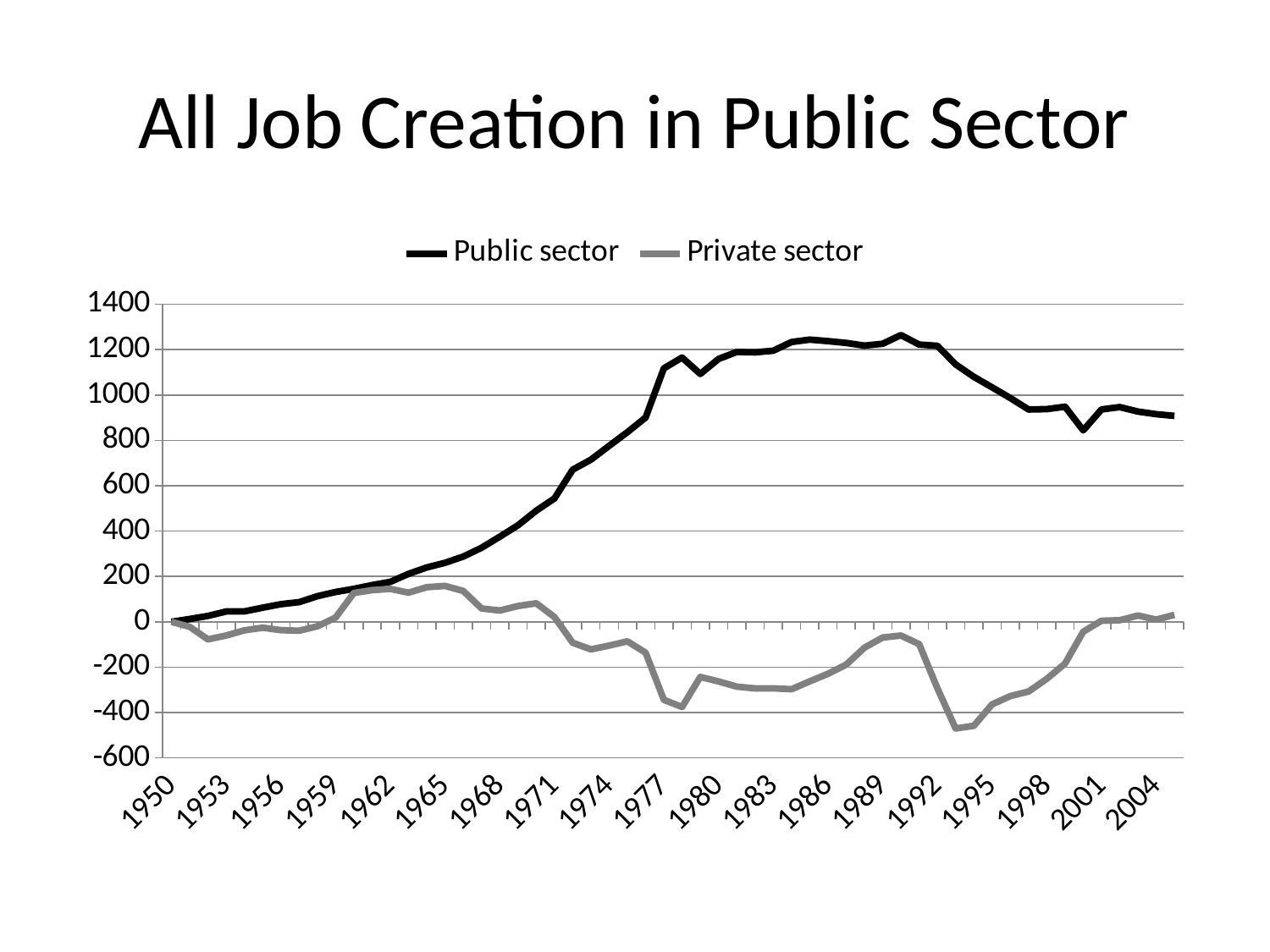

# All Job Creation in Public Sector

### Chart

| Category | Public sector | Private sector |
|---|---|---|
| 1950.0 | 0.0 | 0.0 |
| 1951.0 | 12.5 | -22.04497484051245 |
| 1952.0 | 25.8 | -77.33441591837546 |
| 1953.0 | 45.4 | -60.54172898742218 |
| 1954.0 | 45.9 | -37.60388244384843 |
| 1955.0 | 62.3 | -25.84638634227013 |
| 1956.0 | 77.6 | -36.95678139413612 |
| 1957.0 | 86.6 | -39.28769118569751 |
| 1958.0 | 112.8 | -19.81071950582664 |
| 1959.0 | 131.4 | 18.60747582832664 |
| 1960.0 | 145.3 | 126.8982826244966 |
| 1961.0 | 161.8 | 139.5075554219536 |
| 1962.0 | 176.0 | 145.042422555096 |
| 1963.0 | 211.3 | 128.354257442291 |
| 1964.0 | 239.6 | 152.5965822444507 |
| 1965.0 | 260.0 | 157.991848821127 |
| 1966.0 | 287.6 | 136.0725952508701 |
| 1967.0 | 326.1 | 58.84202824458297 |
| 1968.0 | 375.0 | 49.59398292993478 |
| 1969.0 | 425.6 | 69.53228494188147 |
| 1970.0 | 490.0 | 81.5300679779151 |
| 1971.0 | 544.0 | 20.99186339013702 |
| 1972.0 | 670.774 | -92.4664665592727 |
| 1973.0 | 714.9159999999994 | -121.6217206173734 |
| 1974.0 | 775.7579999999994 | -104.7358107653395 |
| 1975.0 | 836.008 | -86.3410687319785 |
| 1976.0 | 900.4829999999994 | -136.0950313431527 |
| 1977.0 | 1117.184 | -343.865772379437 |
| 1978.0 | 1164.845 | -375.4265103784732 |
| 1979.0 | 1092.567 | -243.1188650001523 |
| 1980.0 | 1158.7635 | -262.7766183096782 |
| 1981.0 | 1189.6467 | -285.8598183096784 |
| 1982.0 | 1187.862 | -293.4751183096779 |
| 1983.0 | 1194.947 | -293.2601183096778 |
| 1984.0 | 1233.295 | -297.2081183096779 |
| 1985.0 | 1243.915 | -262.7281183096779 |
| 1986.0 | 1237.265 | -229.2781183096785 |
| 1987.0 | 1229.487 | -188.8001183096785 |
| 1988.0 | 1217.6 | -114.1131183096784 |
| 1989.0 | 1225.652 | -69.26511830967844 |
| 1990.0 | 1263.996 | -60.60911830967846 |
| 1991.0 | 1222.162 | -98.3751183096781 |
| 1992.0 | 1216.712 | -293.1251183096782 |
| 1993.0 | 1134.84 | -470.2531183096778 |
| 1994.0 | 1079.84 | -458.5531183096782 |
| 1995.0 | 1033.69 | -363.7031183096779 |
| 1996.0 | 986.506 | -327.5191183096782 |
| 1997.0 | 935.9649999999995 | -307.3781183096776 |
| 1998.0 | 937.591 | -251.4041183096783 |
| 1999.0 | 948.3609999999991 | -183.861 |
| 2000.0 | 843.8529999999997 | -43.753 |
| 2001.0 | 936.3229999999999 | 4.777000000000001 |
| 2002.0 | 946.575 | 6.924999999999999 |
| 2003.0 | 926.8479999999998 | 27.75200000000001 |
| 2004.0 | 915.385 | 9.515 |
| 2005.0 | 907.777 | 30.62299999999999 |